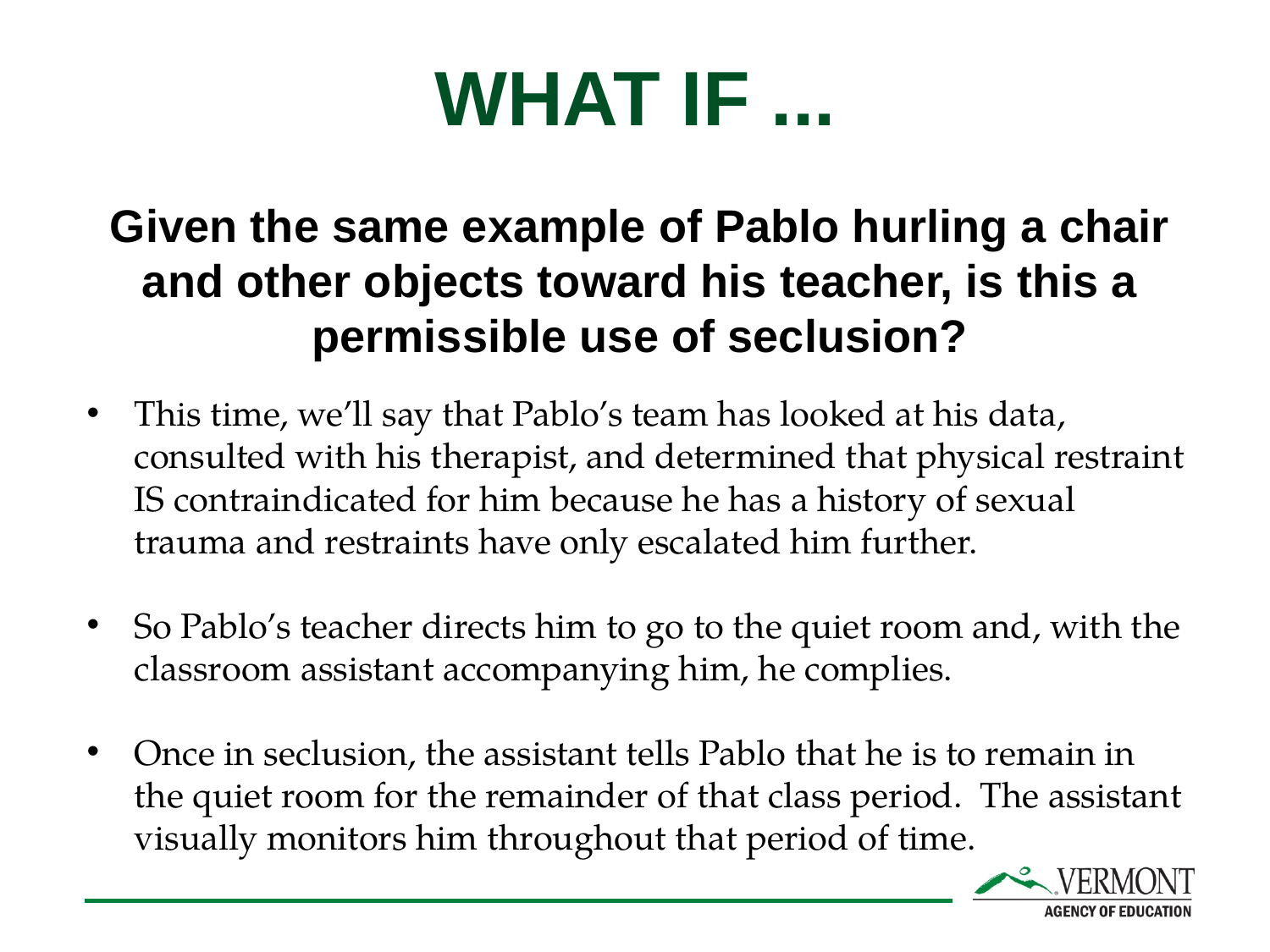

# WHAT IF ...
Given the same example of Pablo hurling a chair and other objects toward his teacher, is this a permissible use of seclusion?

This time, we’ll say that Pablo’s team has looked at his data, consulted with his therapist, and determined that physical restraint IS contraindicated for him because he has a history of sexual trauma and restraints have only escalated him further.

So Pablo’s teacher directs him to go to the quiet room and, with the classroom assistant accompanying him, he complies.

Once in seclusion, the assistant tells Pablo that he is to remain in the quiet room for the remainder of that class period.  The assistant visually monitors him throughout that period of time.